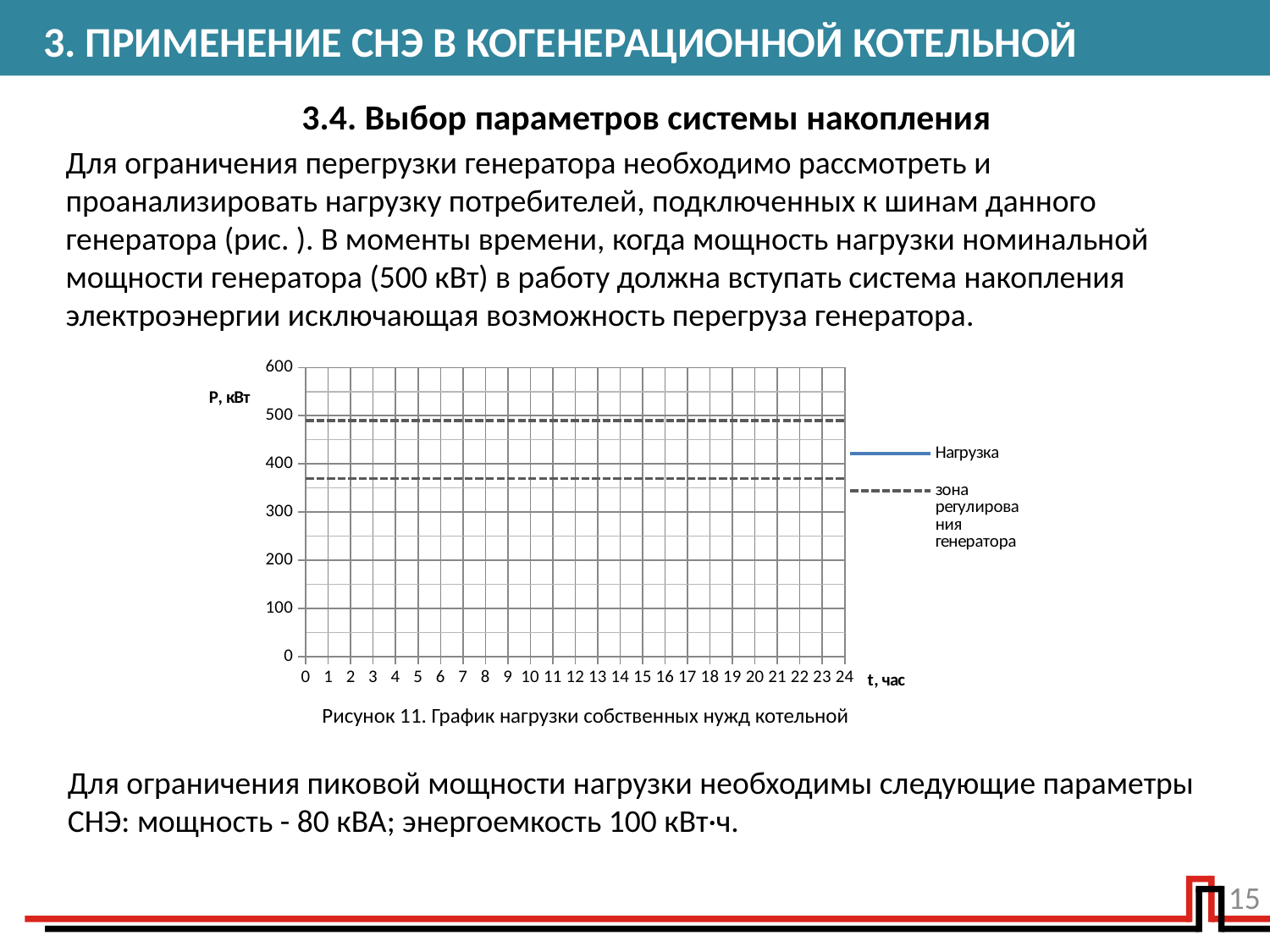

3. ПРИМЕНЕНИЕ СНЭ В КОГЕНЕРАЦИОННОЙ КОТЕЛЬНОЙ
# 3.4. Выбор параметров системы накопления
Для ограничения перегрузки генератора необходимо рассмотреть и проанализировать нагрузку потребителей, подключенных к шинам данного генератора (рис. ). В моменты времени, когда мощность нагрузки номинальной мощности генератора (500 кВт) в работу должна вступать система накопления электроэнергии исключающая возможность перегруза генератора.

### Chart

| Category |  |  |  |
|---|---|---|---|
Рисунок 11. График нагрузки собственных нужд котельной
Для ограничения пиковой мощности нагрузки необходимы следующие параметры СНЭ: мощность - 80 кВА; энергоемкость 100 кВт·ч.

15